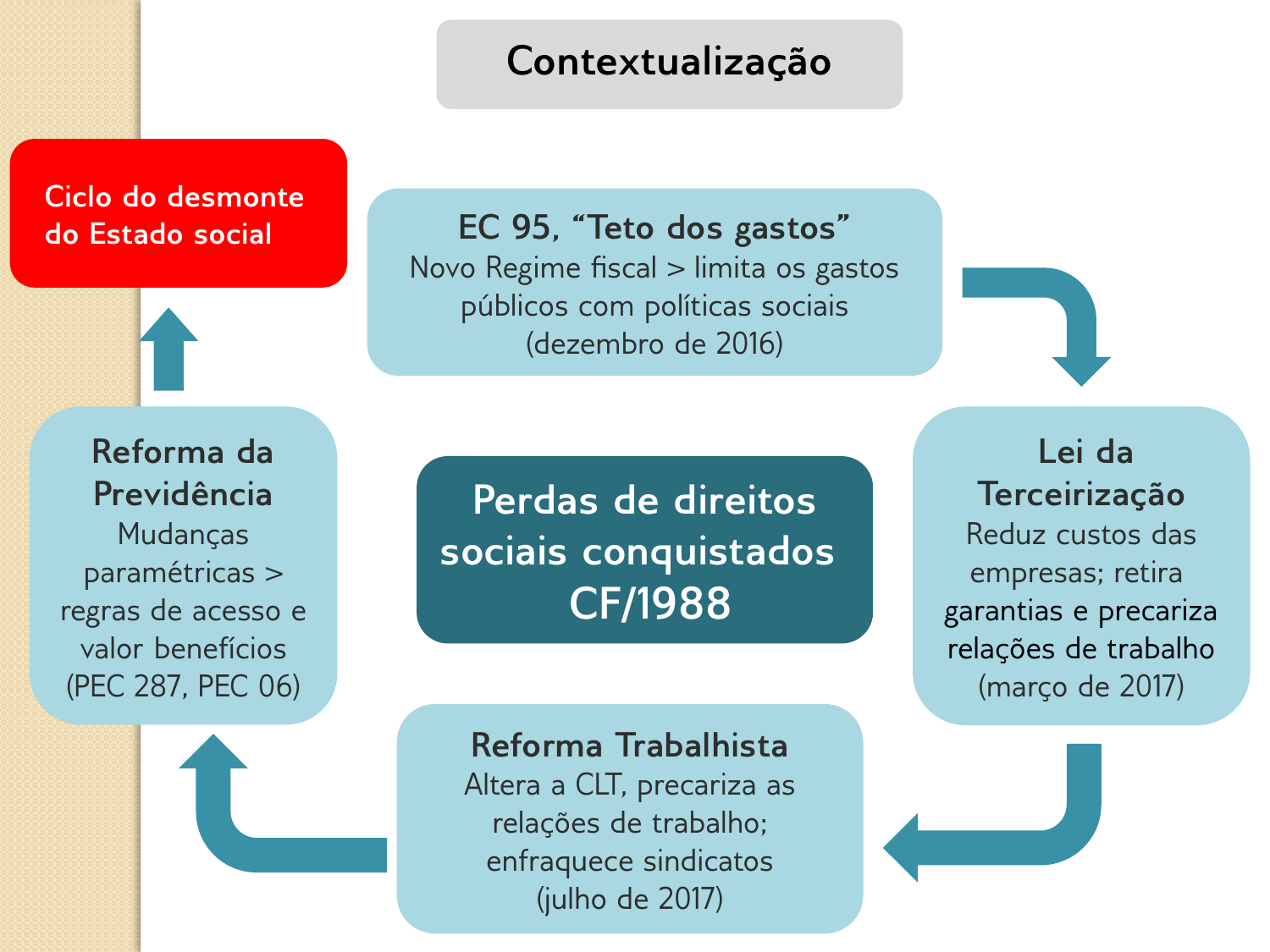

Contextualização
Ciclo do desmonte do Estado social
EC 95, “Teto dos gastos”
Novo Regime fiscal > limita os gastos públicos com políticas sociais
(dezembro de 2016)

Reforma da Previdência
Mudanças paramétricas > regras de acesso e valor benefícios
(PEC 287, PEC 06)
 Lei da Terceirização
Reduz custos das empresas; retira  garantias e precariza relações de trabalho
(março de 2017)
Perdas de direitos sociais conquistados    CF/1988

Reforma Trabalhista
Altera a CLT, precariza as relações de trabalho; enfraquece sindicatos
(julho de 2017)